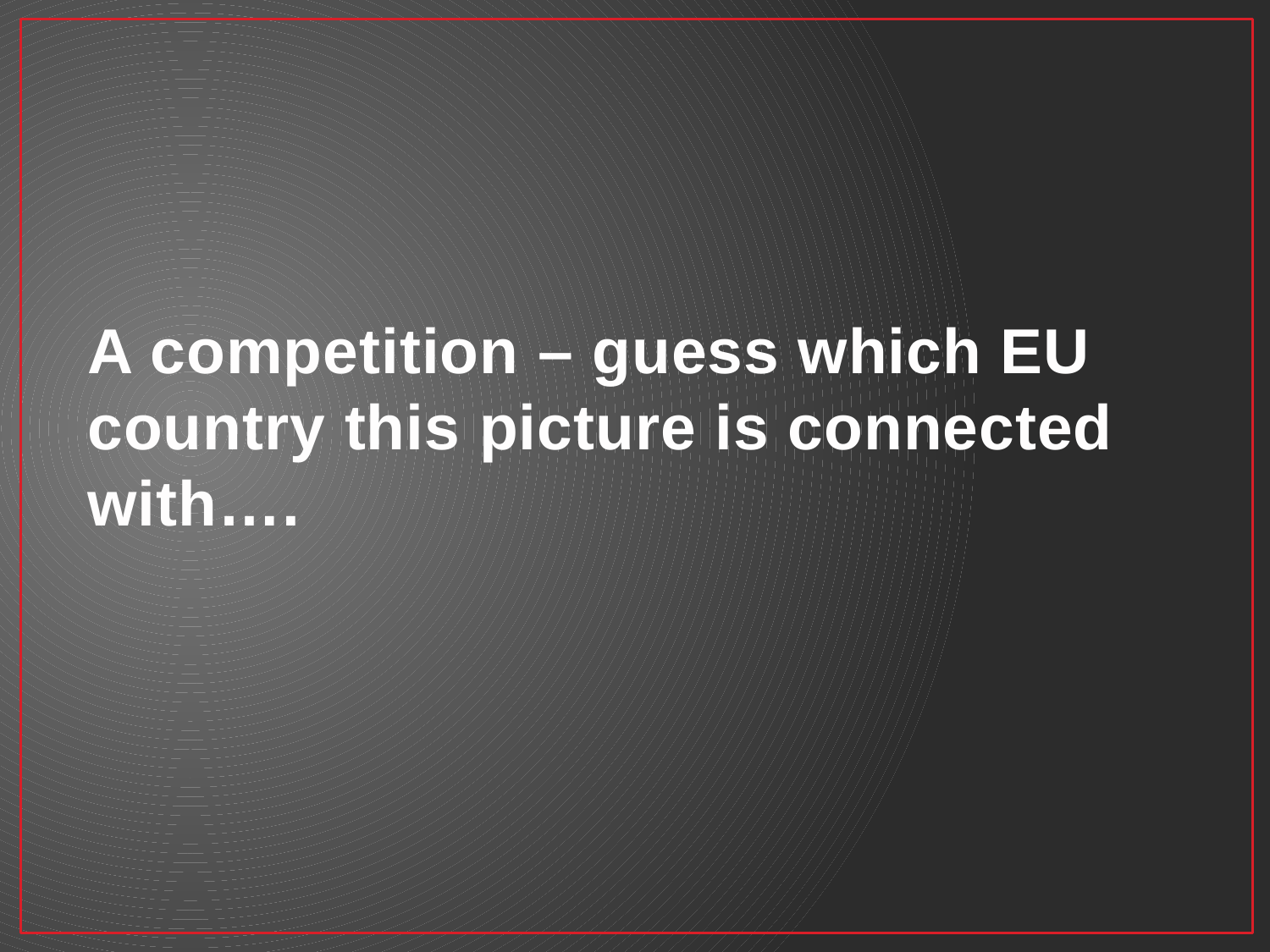

# A competition – guess which EU country this picture is connected with….